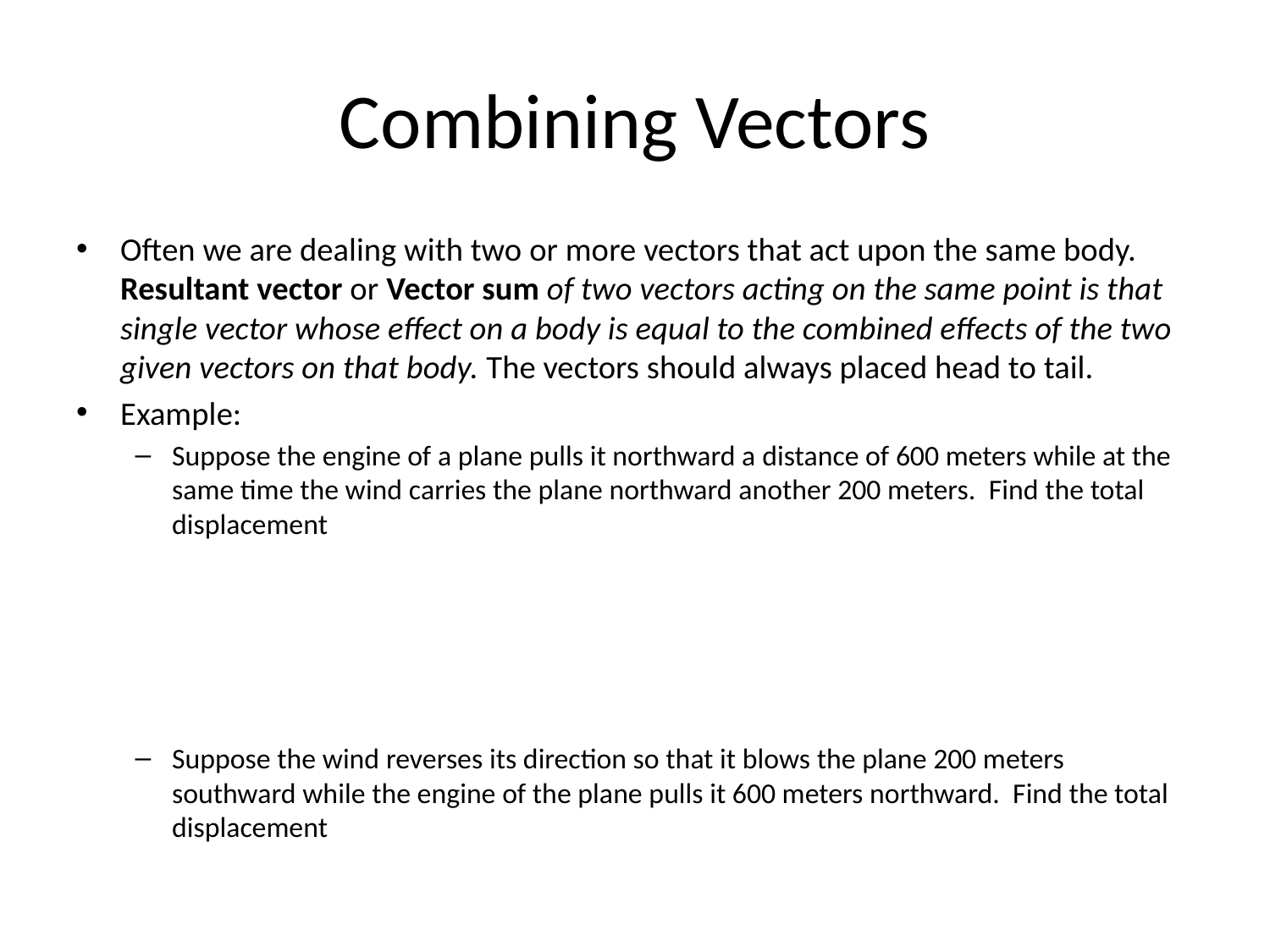

# Combining Vectors
Often we are dealing with two or more vectors that act upon the same body.  Resultant vector or Vector sum of two vectors acting on the same point is that single vector whose effect on a body is equal to the combined effects of the two given vectors on that body. The vectors should always placed head to tail.
Example:
Suppose the engine of a plane pulls it northward a distance of 600 meters while at the same time the wind carries the plane northward another 200 meters.  Find the total displacement

Suppose the wind reverses its direction so that it blows the plane 200 meters southward while the engine of the plane pulls it 600 meters northward.  Find the total displacement